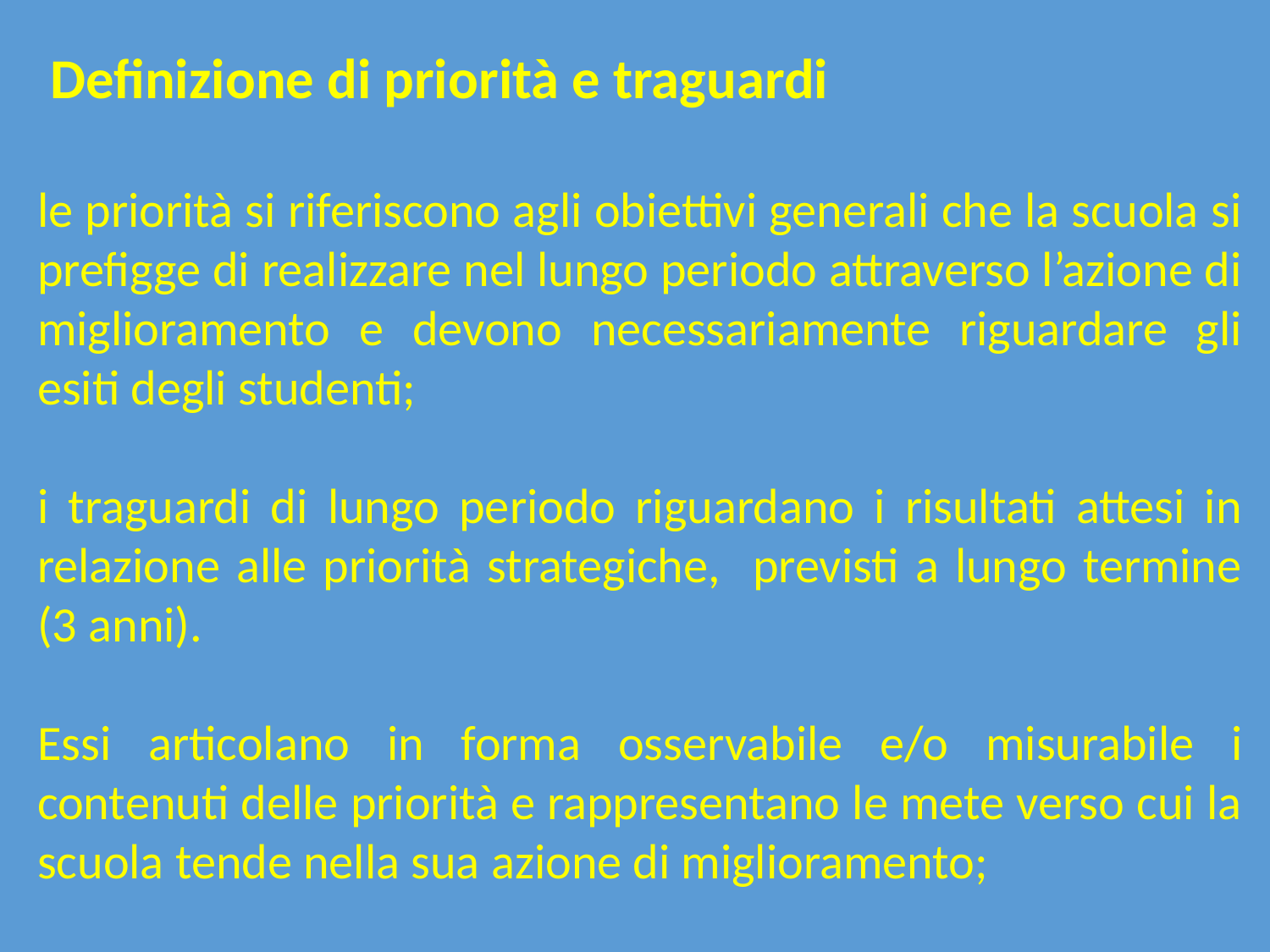

Definizione di priorità e traguardi

le priorità si riferiscono agli obiettivi generali che la scuola si prefigge di realizzare nel lungo periodo attraverso l’azione di miglioramento e devono necessariamente riguardare gli esiti degli studenti;

i traguardi di lungo periodo riguardano i risultati attesi in relazione alle priorità strategiche,  previsti a lungo termine (3 anni).

Essi articolano in forma osservabile e/o misurabile i contenuti delle priorità e rappresentano le mete verso cui la scuola tende nella sua azione di miglioramento;